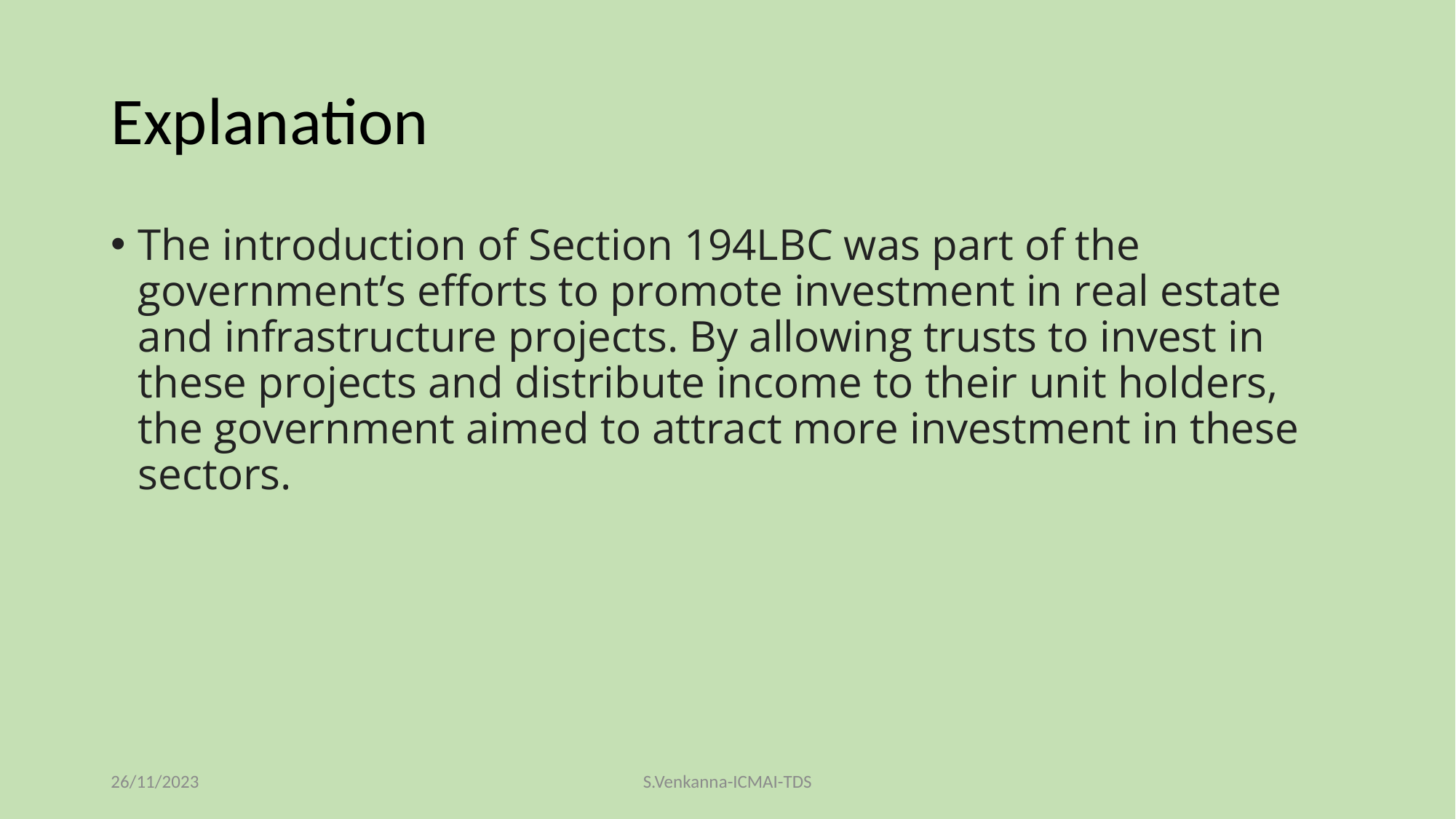

# Explanation
The introduction of Section 194LBC was part of the government’s efforts to promote investment in real estate and infrastructure projects. By allowing trusts to invest in these projects and distribute income to their unit holders, the government aimed to attract more investment in these sectors.
26/11/2023
S.Venkanna-ICMAI-TDS